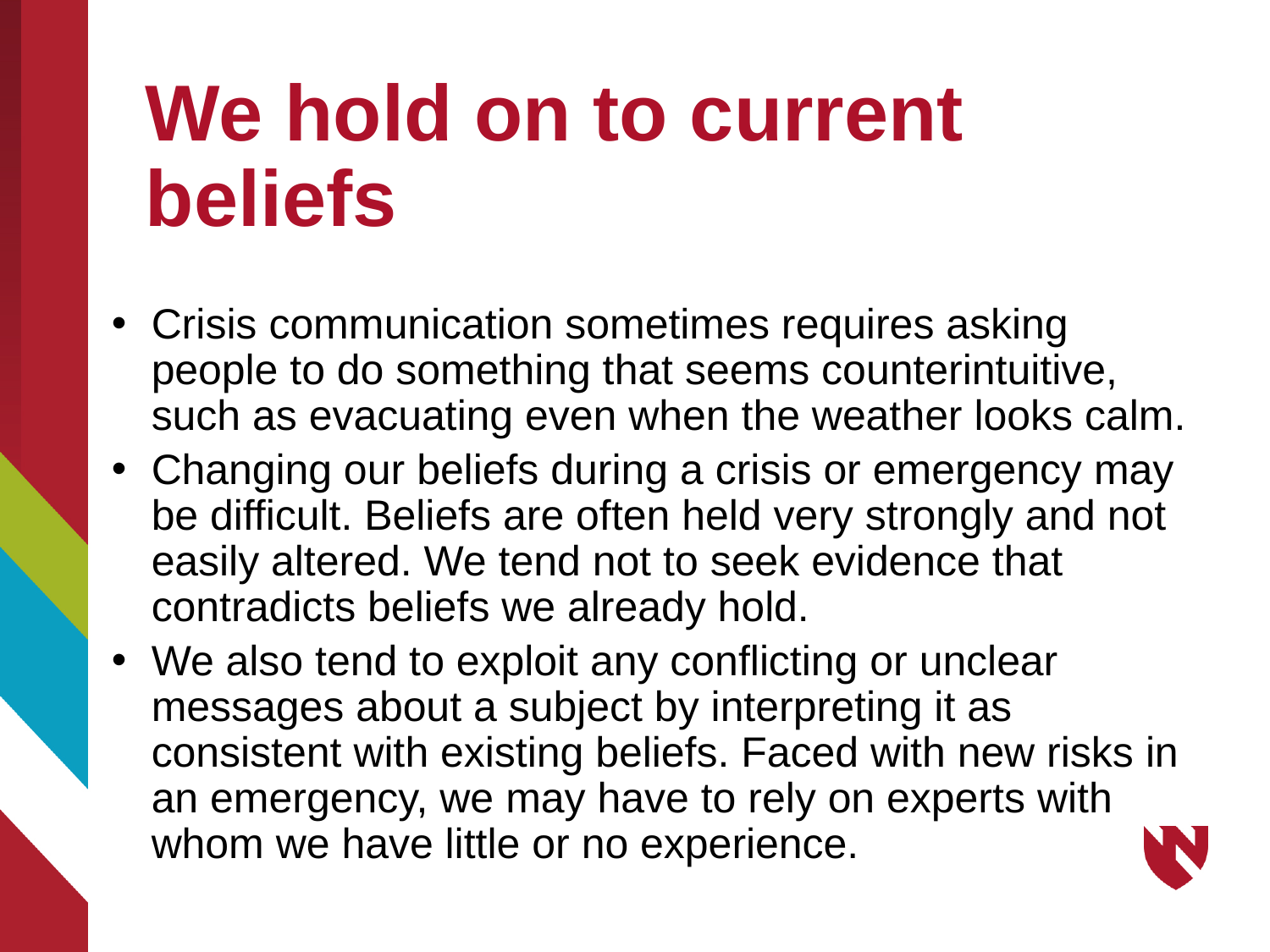

# We hold on to current beliefs
Crisis communication sometimes requires asking people to do something that seems counterintuitive, such as evacuating even when the weather looks calm.
Changing our beliefs during a crisis or emergency may be difficult. Beliefs are often held very strongly and not easily altered. We tend not to seek evidence that contradicts beliefs we already hold.
We also tend to exploit any conflicting or unclear messages about a subject by interpreting it as consistent with existing beliefs. Faced with new risks in an emergency, we may have to rely on experts with whom we have little or no experience.